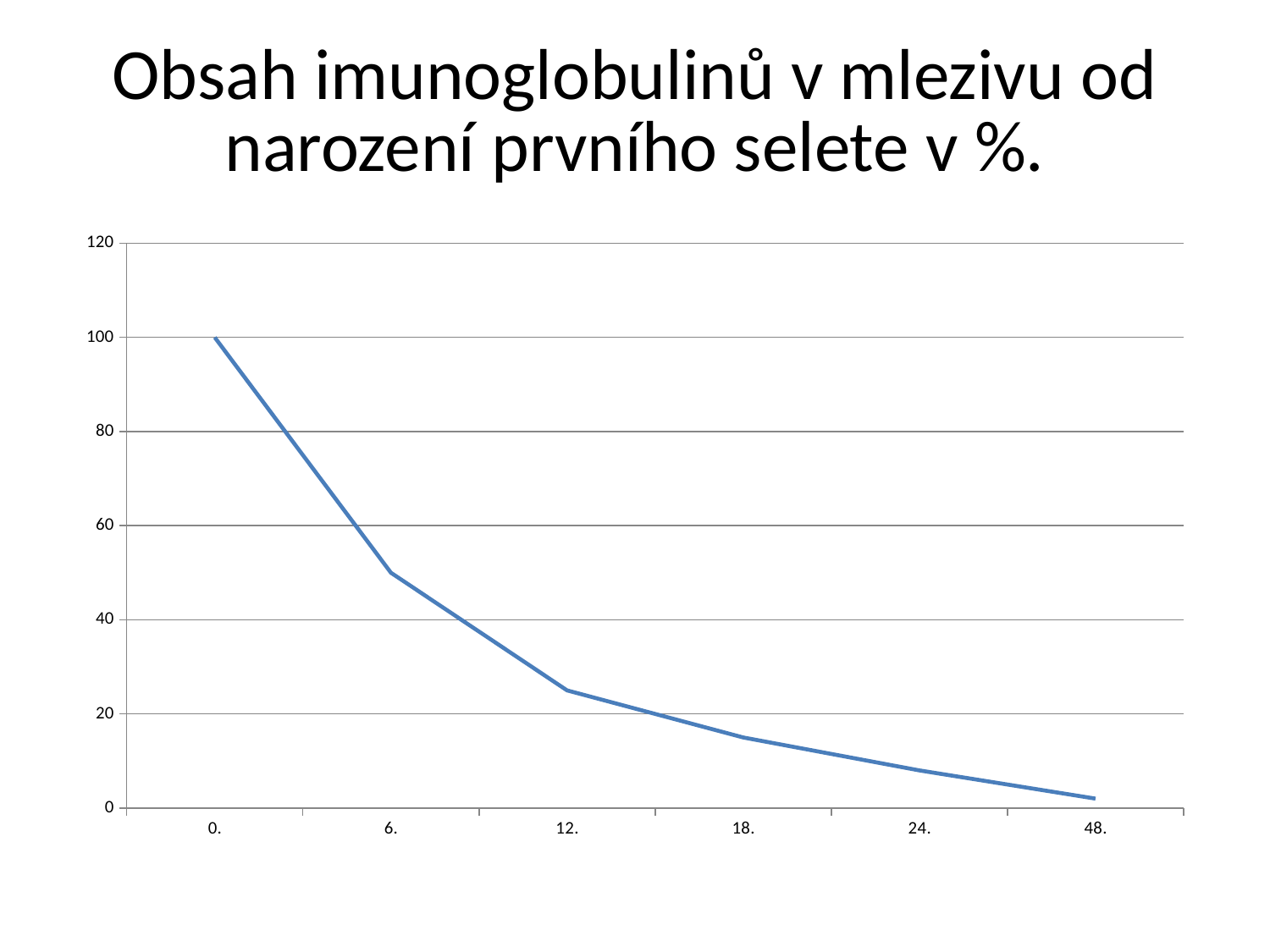

# Obsah imunoglobulinů v mlezivu od narození prvního selete v %.

### Chart

| Category |  |
|---|---|
| 0. | 100.0 |
| 6. | 50.0 |
| 12. | 25.0 |
| 18. | 15.0 |
| 24. | 8.0 |
| 48. | 2.0 |